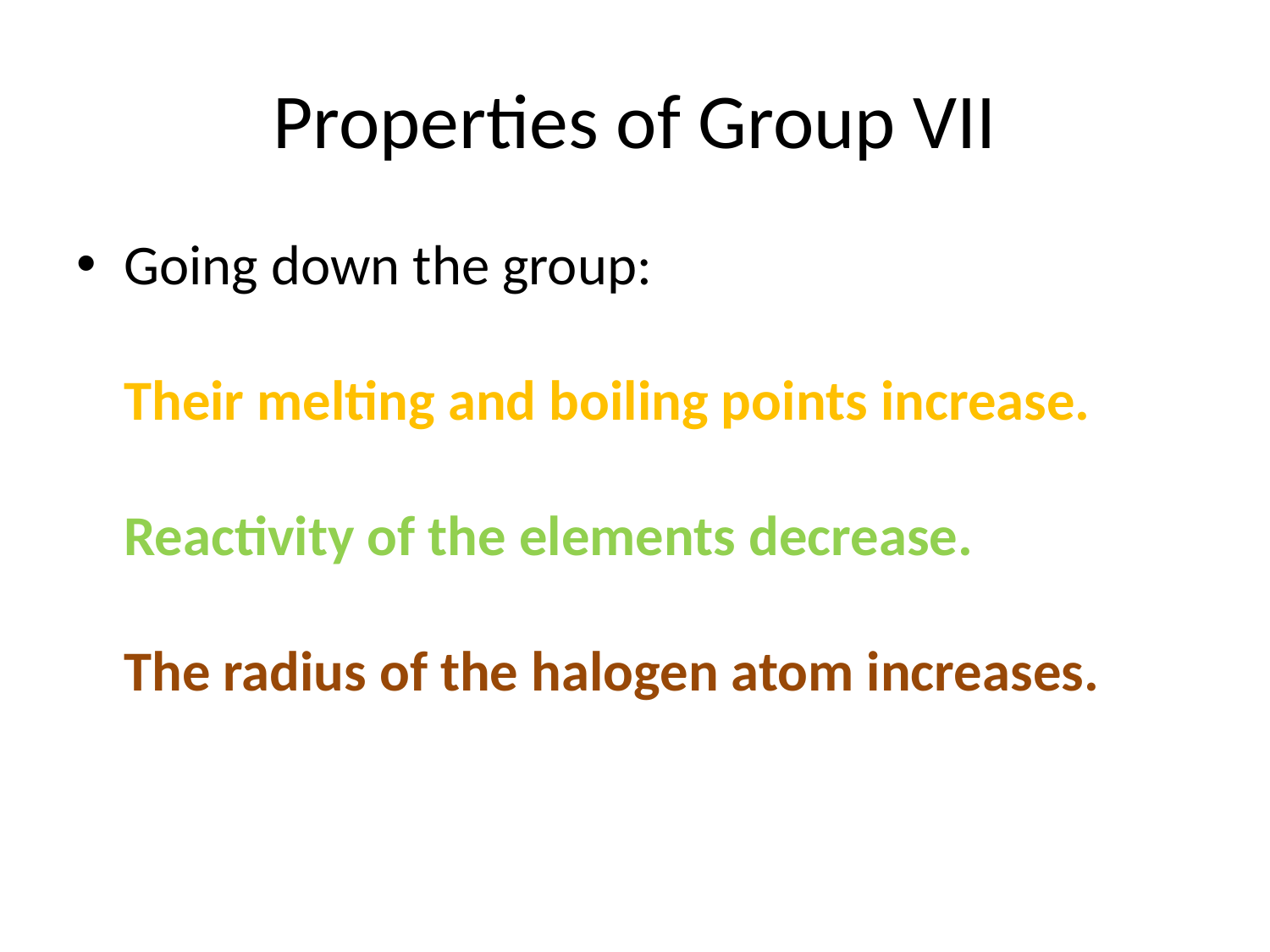

# Properties of Group VII
Going down the group:
Their melting and boiling points increase.
Reactivity of the elements decrease.
The radius of the halogen atom increases.